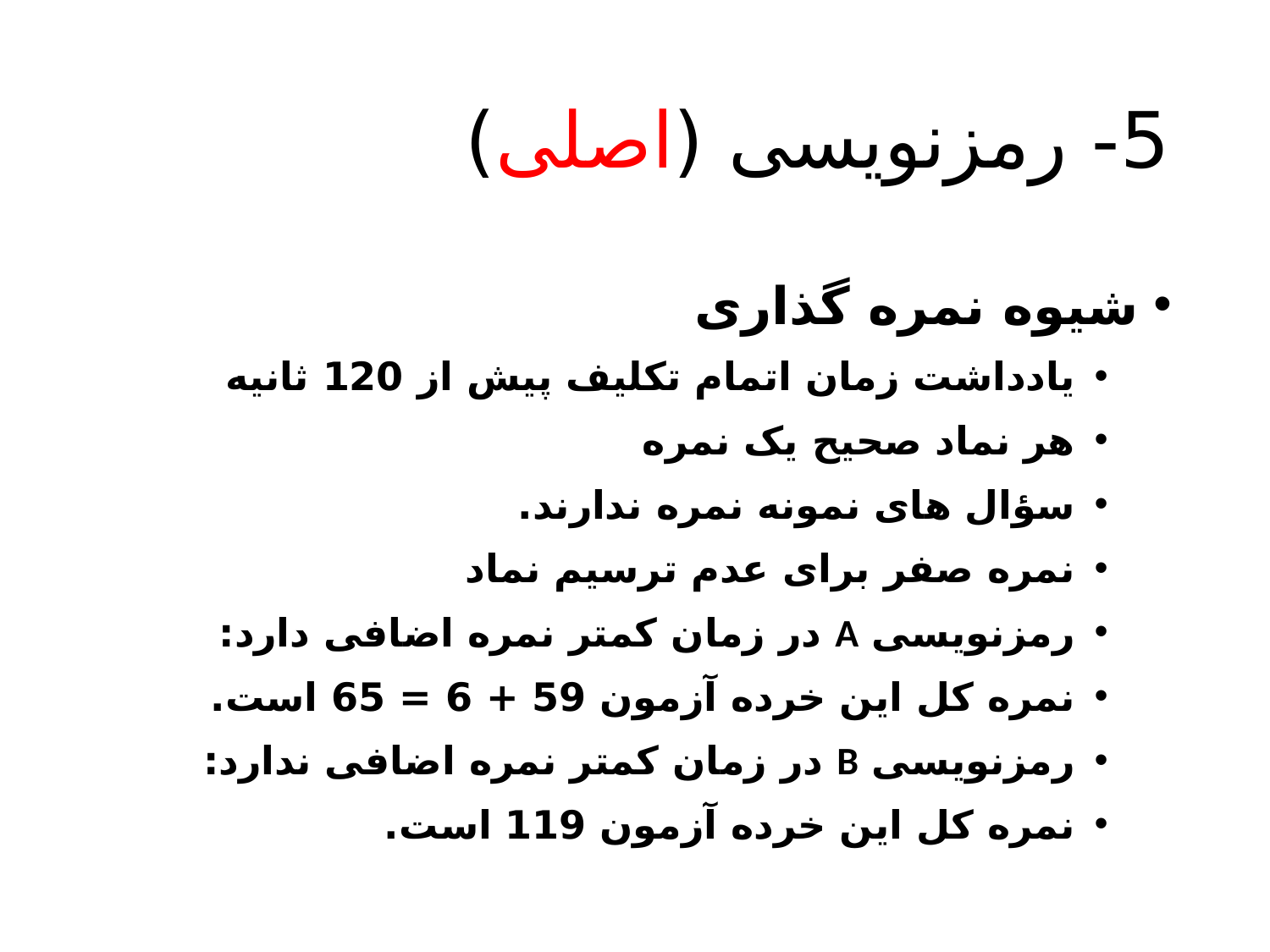

# 5- رمزنویسی (اصلی)
شیوه نمره گذاری
یادداشت زمان اتمام تکلیف پیش از 120 ثانیه
هر نماد صحیح یک نمره
سؤال های نمونه نمره ندارند.
نمره صفر برای عدم ترسیم نماد
رمزنویسی A در زمان کمتر نمره اضافی دارد:
نمره کل این خرده آزمون 59 + 6 = 65 است.
رمزنویسی B در زمان کمتر نمره اضافی ندارد:
نمره کل این خرده آزمون 119 است.